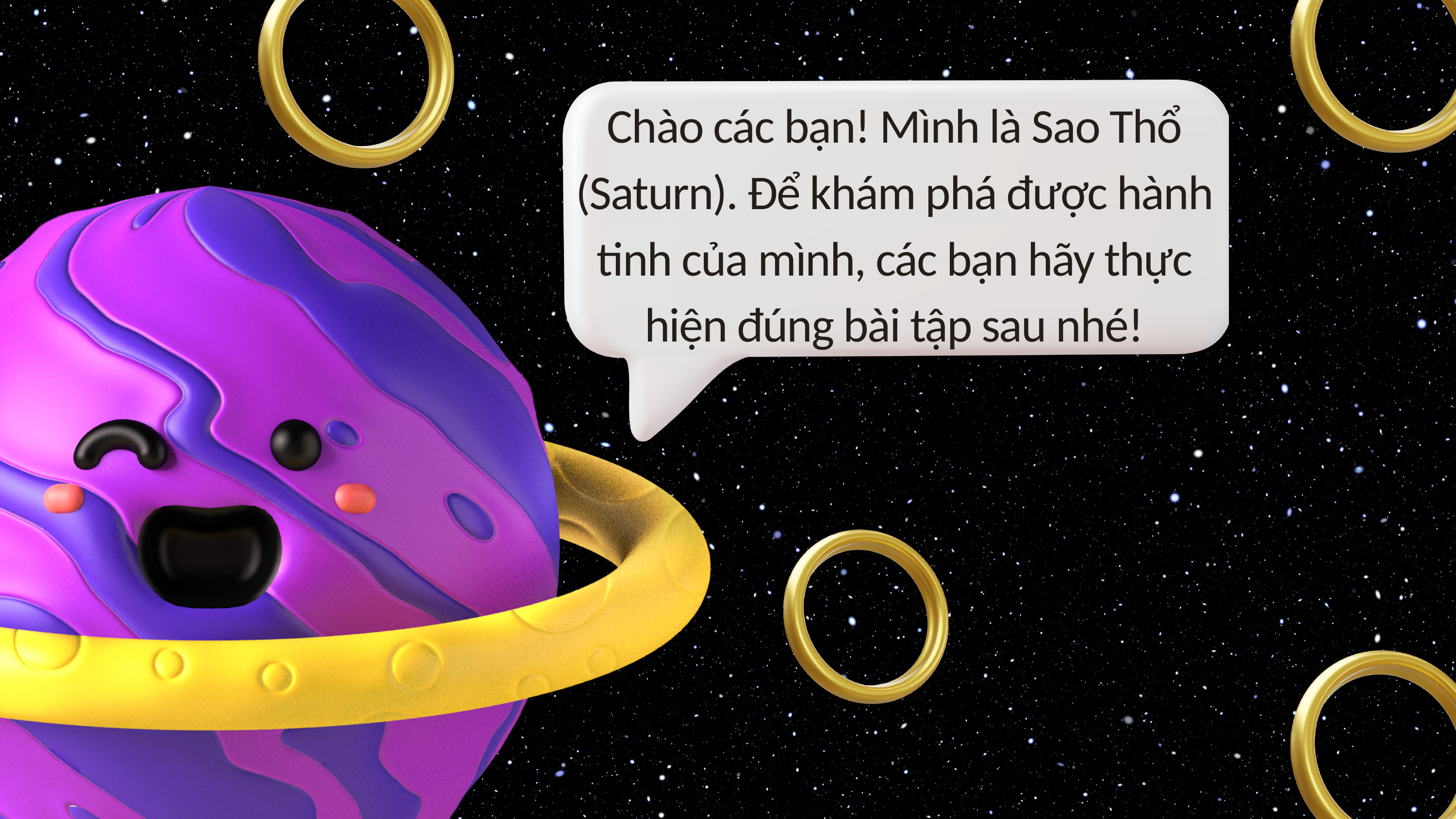

Chào các bạn! Mình là Sao Thổ (Saturn). Để khám phá được hành tinh của mình, các bạn hãy thực hiện đúng bài tập sau nhé!